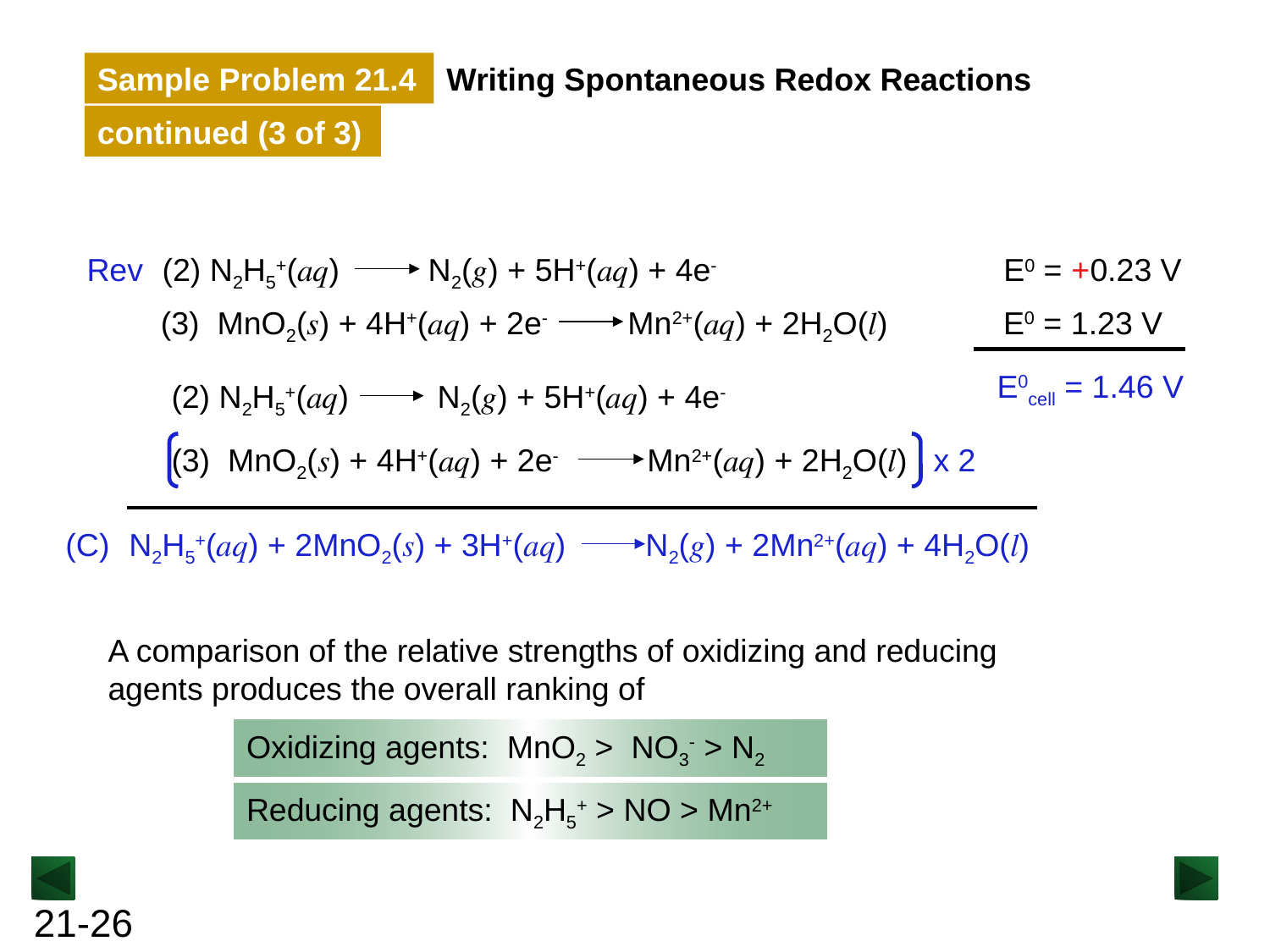

Sample Problem 21.4
Writing Spontaneous Redox Reactions
continued (3 of 3)
Rev
(2) N2H5+(aq)          N2(g) + 5H+(aq) + 4e-
E0 = +0.23 V
(3)  MnO2(s) + 4H+(aq) + 2e-         Mn2+(aq) + 2H2O(l)
E0 = 1.23 V
E0cell = 1.46 V
(2) N2H5+(aq)          N2(g) + 5H+(aq) + 4e-
(3)  MnO2(s) + 4H+(aq) + 2e-          Mn2+(aq) + 2H2O(l)

x 2
(C)
N2H5+(aq) + 2MnO2(s) + 3H+(aq)         N2(g) + 2Mn2+(aq) + 4H2O(l)
A comparison of the relative strengths of oxidizing and reducing agents produces the overall ranking of
Oxidizing agents:  MnO2 >  NO3- > N2
Reducing agents:  N2H5+ > NO > Mn2+